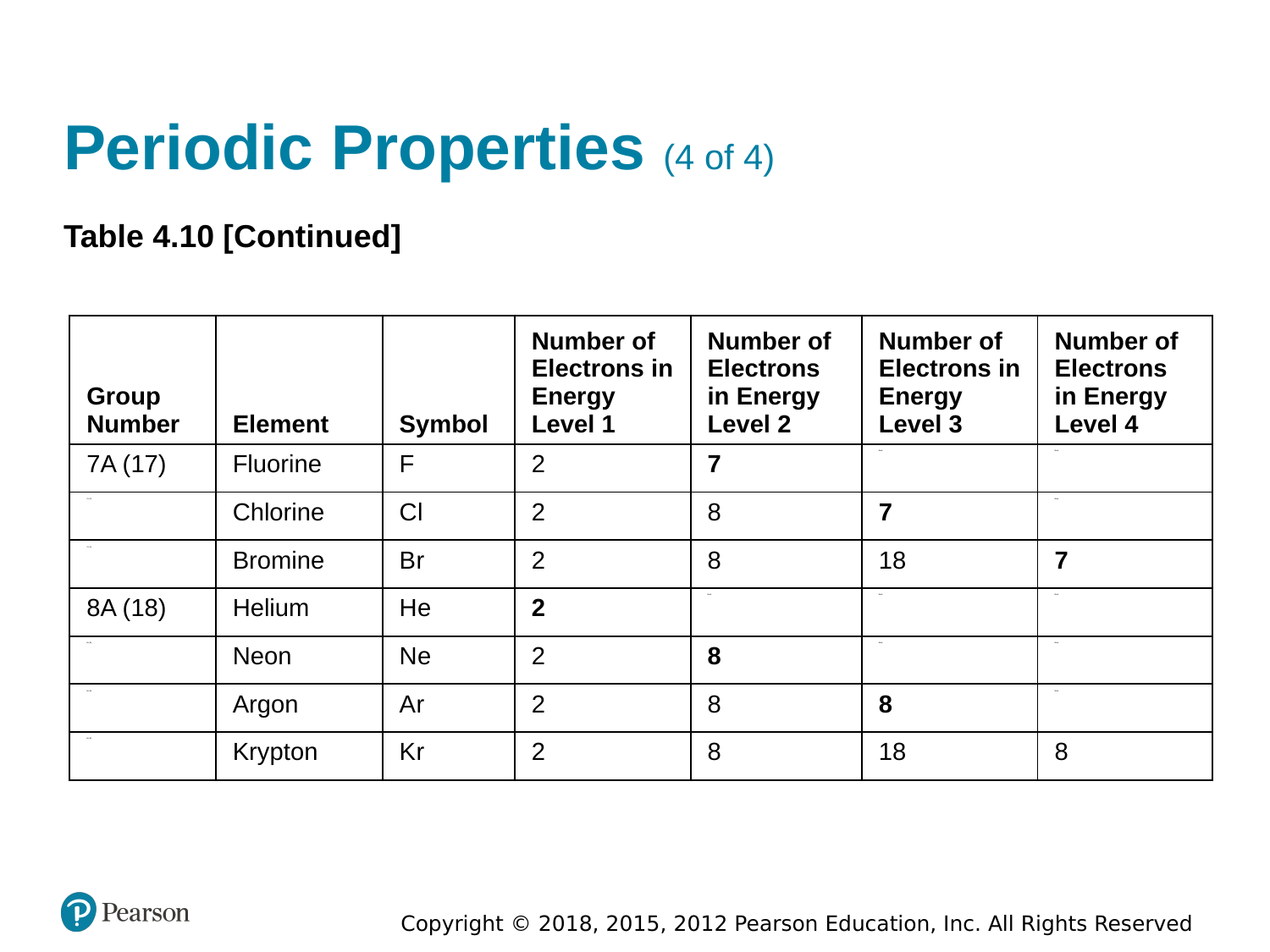

# Periodic Properties (4 of 4)
Table 4.10 [Continued]
| Group Number | Element | Symbol | Number of Electrons in Energy Level 1 | Number of Electrons in Energy Level 2 | Number of Electrons in Energy Level 3 | Number of Electrons in Energy Level 4 |
| --- | --- | --- | --- | --- | --- | --- |
| 7A (17) | Fluorine | F | 2 | 7 | Blank | Blank |
| 7A (17) | Chlorine | C l | 2 | 8 | 7 | Blank |
| 7A (17) | Bromine | B r | 2 | 8 | 18 | 7 |
| 8A (18) | Helium | H e | 2 | Blank | Blank | Blank |
| 8A (18) | Neon | N e | 2 | 8 | Blank | Blank |
| 8A (18) | Argon | A r | 2 | 8 | 8 | Blank |
| 8A (18) | Krypton | K r | 2 | 8 | 18 | 8 |